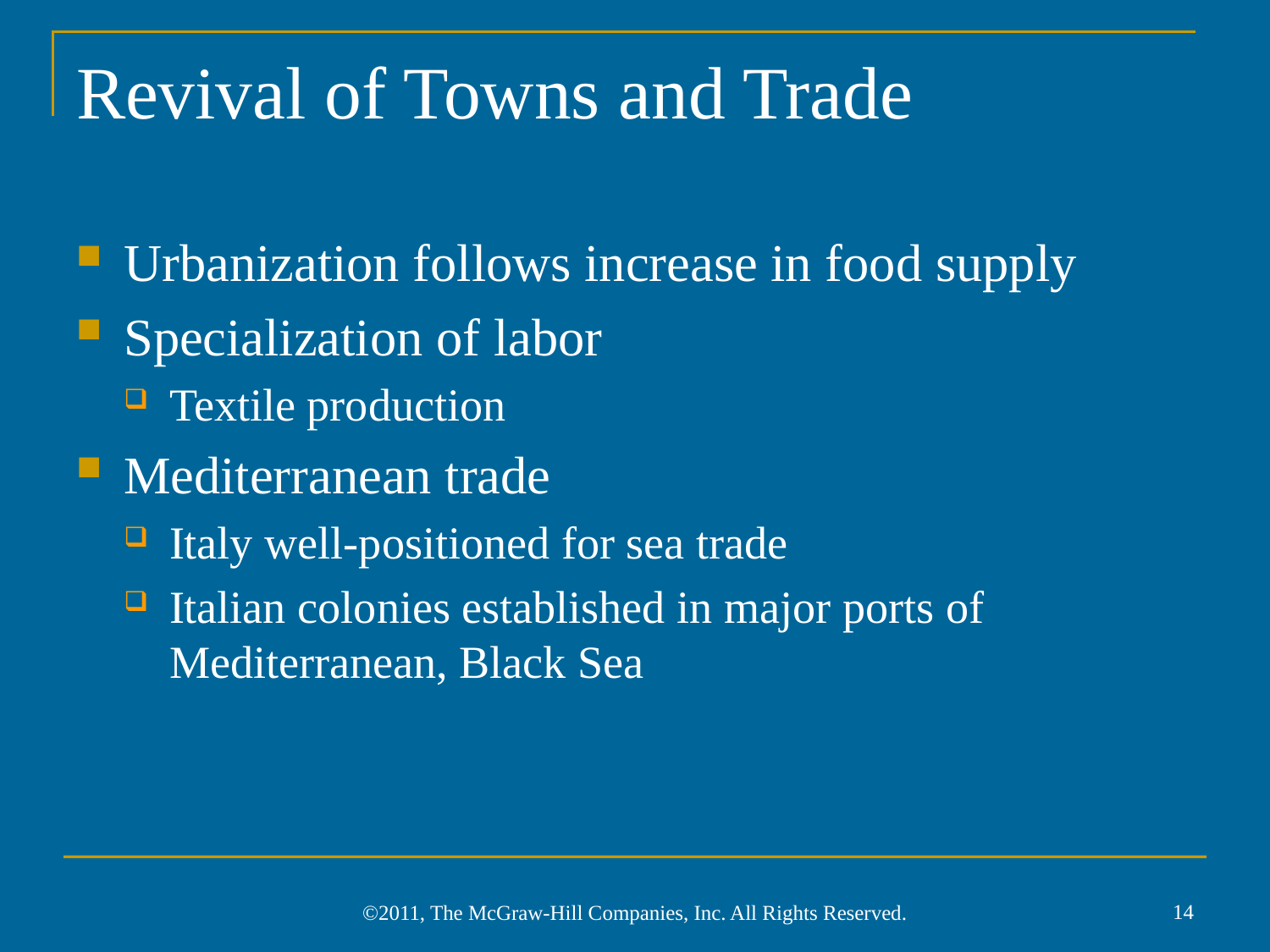

# Revival of Towns and Trade
Urbanization follows increase in food supply
Specialization of labor
Textile production
Mediterranean trade
Italy well-positioned for sea trade
Italian colonies established in major ports of Mediterranean, Black Sea
14
©2011, The McGraw-Hill Companies, Inc. All Rights Reserved.